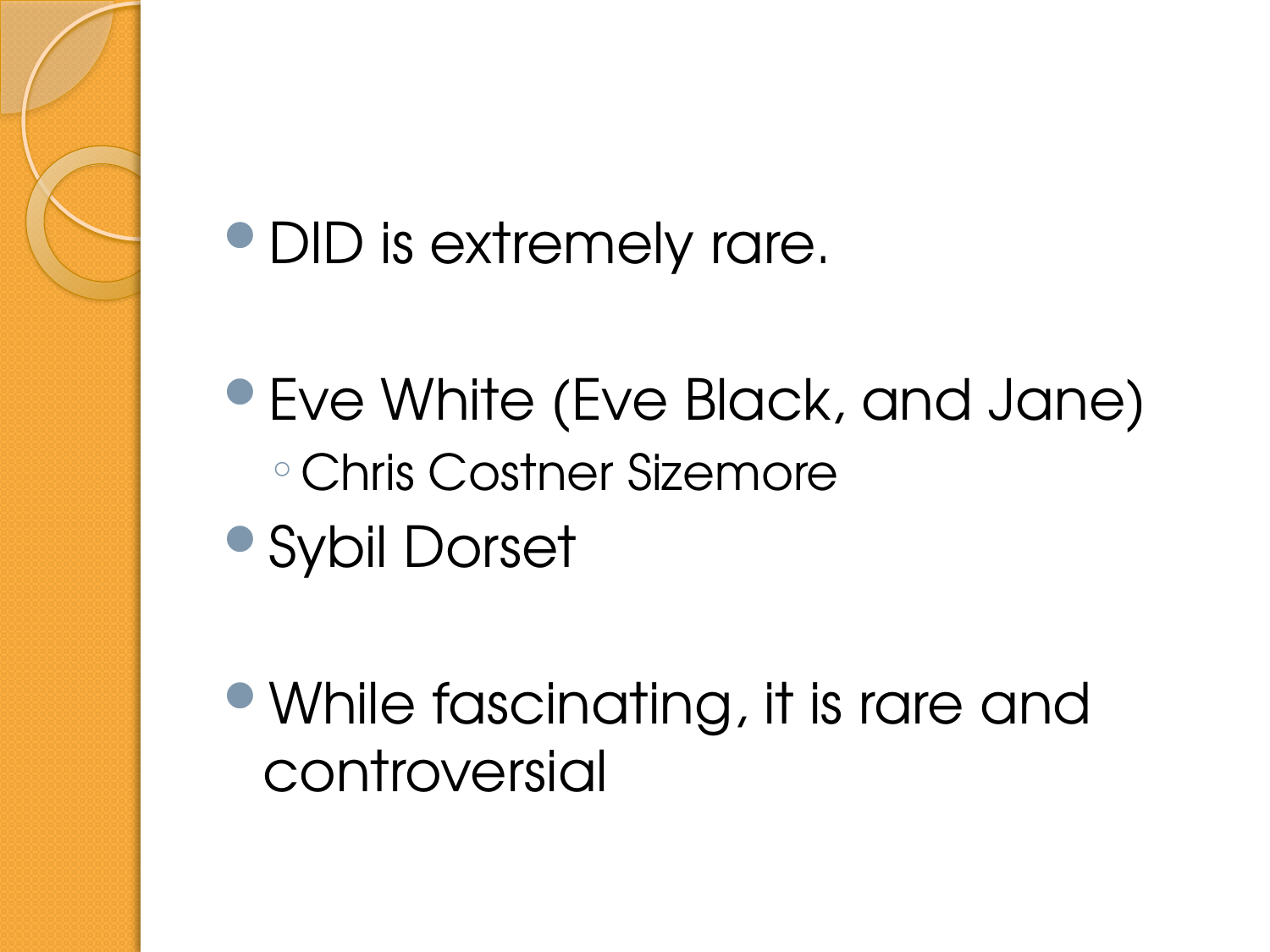

#
DID is extremely rare.

Eve White (Eve Black, and Jane)
Chris Costner Sizemore
Sybil Dorset

While fascinating, it is rare and controversial